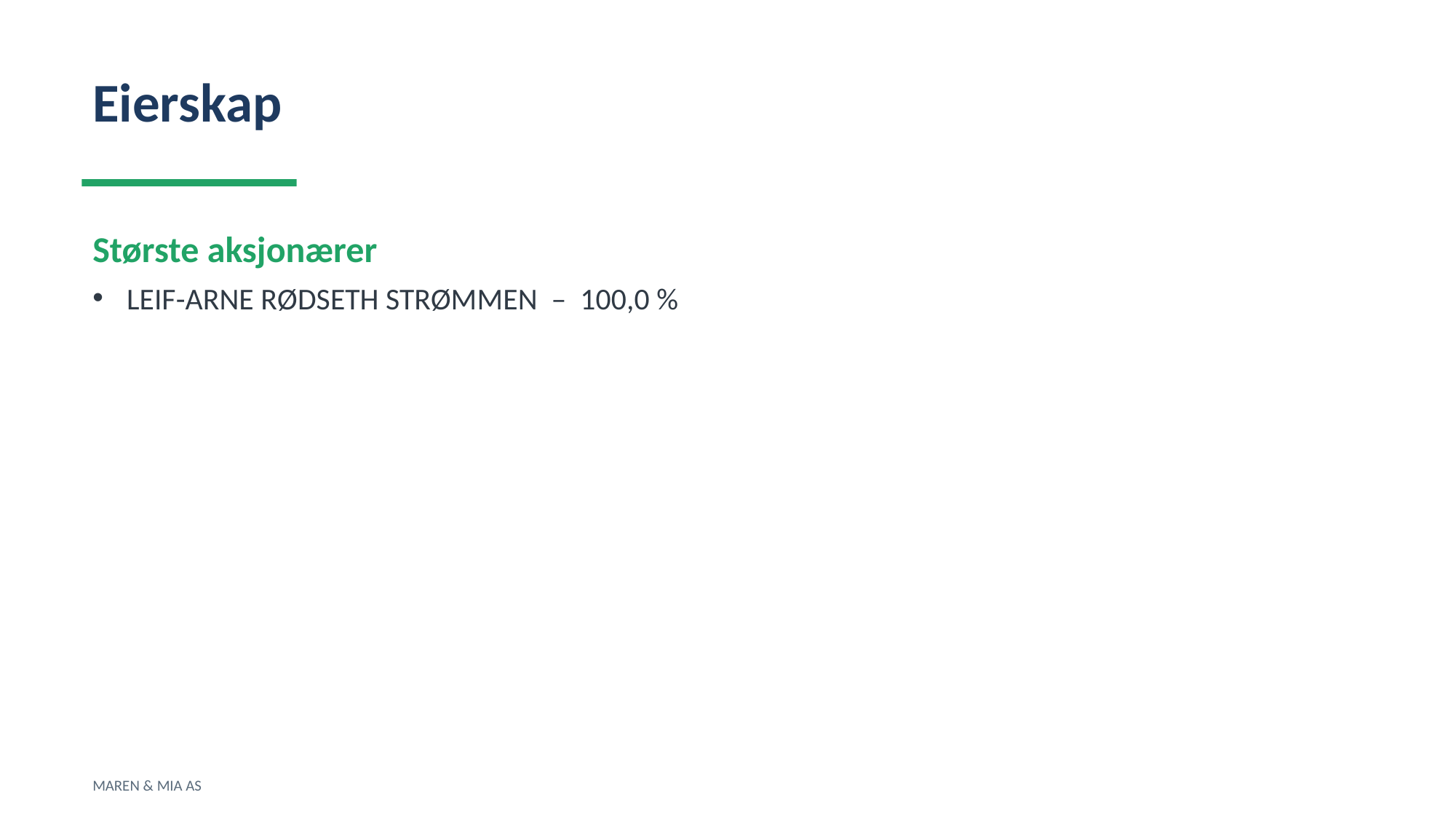

Eierskap

Største aksjonærer
LEIF-ARNE RØDSETH STRØMMEN  –  100,0 %
MAREN & MIA AS